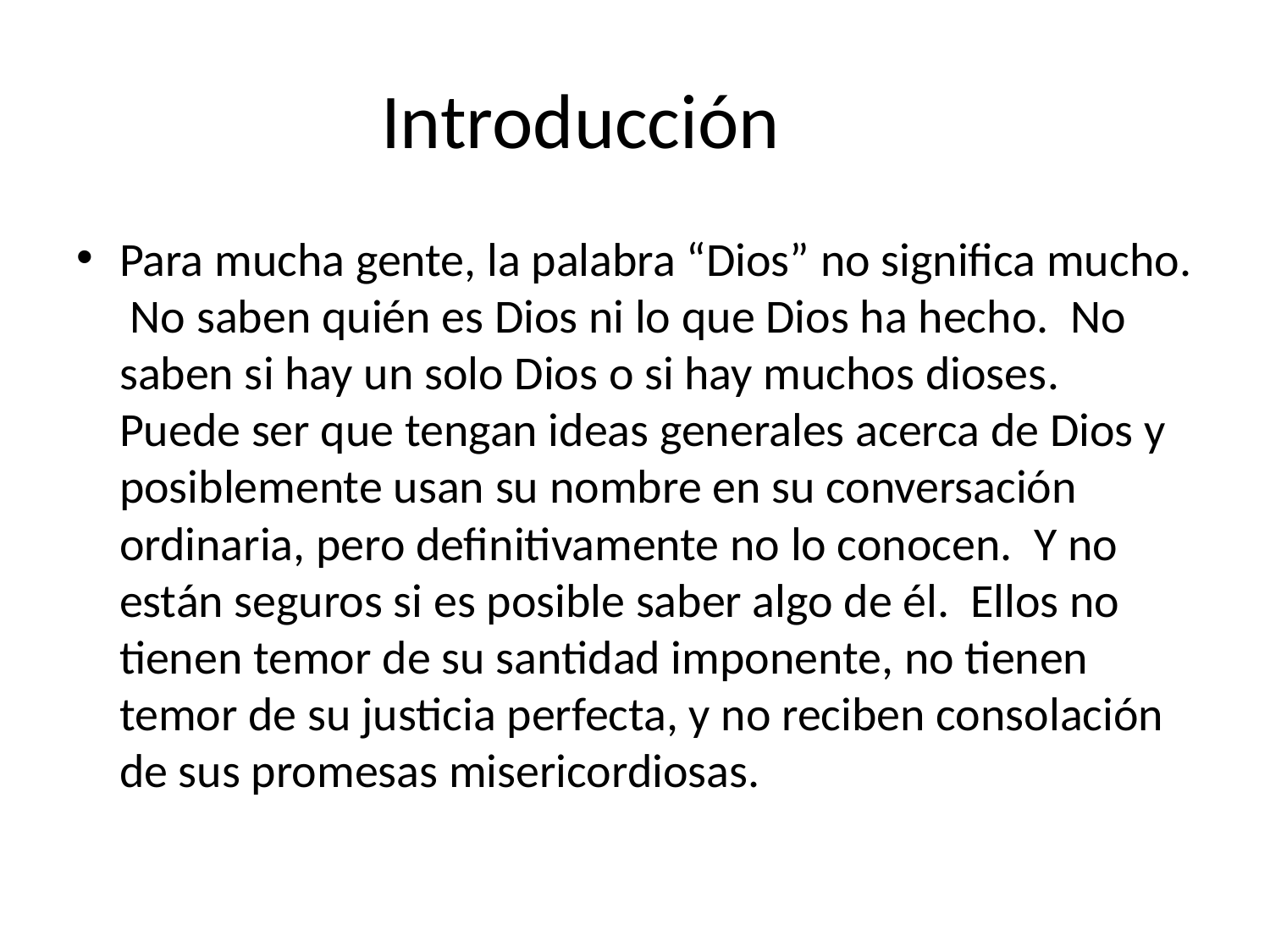

# Introducción
Para mucha gente, la palabra “Dios” no significa mucho.  No saben quién es Dios ni lo que Dios ha hecho.  No saben si hay un solo Dios o si hay muchos dioses.  Puede ser que tengan ideas generales acerca de Dios y posiblemente usan su nombre en su conversación ordinaria, pero definitivamente no lo conocen.  Y no están seguros si es posible saber algo de él.  Ellos no tienen temor de su santidad imponente, no tienen temor de su justicia perfecta, y no reciben consolación de sus promesas misericordiosas.